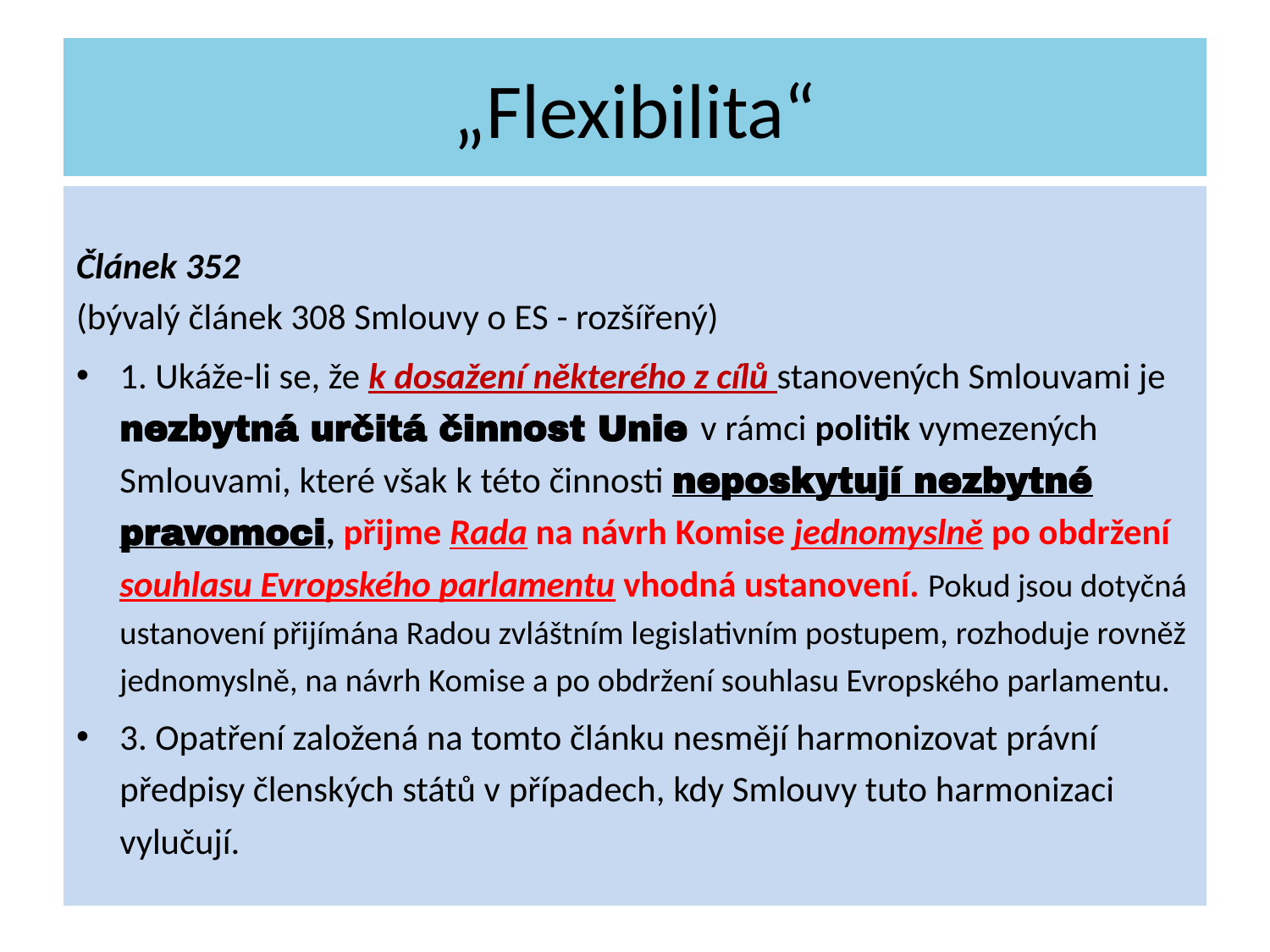

# „Flexibilita“

Článek 352
(bývalý článek 308 Smlouvy o ES - rozšířený)
1. Ukáže-li se, že k dosažení některého z cílů stanovených Smlouvami je nezbytná určitá činnost Unie v rámci politik vymezených Smlouvami, které však k této činnosti neposkytují nezbytné pravomoci, přijme Rada na návrh Komise jednomyslně po obdržení souhlasu Evropského parlamentu vhodná ustanovení. Pokud jsou dotyčná ustanovení přijímána Radou zvláštním legislativním postupem, rozhoduje rovněž jednomyslně, na návrh Komise a po obdržení souhlasu Evropského parlamentu.
3. Opatření založená na tomto článku nesmějí harmonizovat právní předpisy členských států v případech, kdy Smlouvy tuto harmonizaci vylučují.